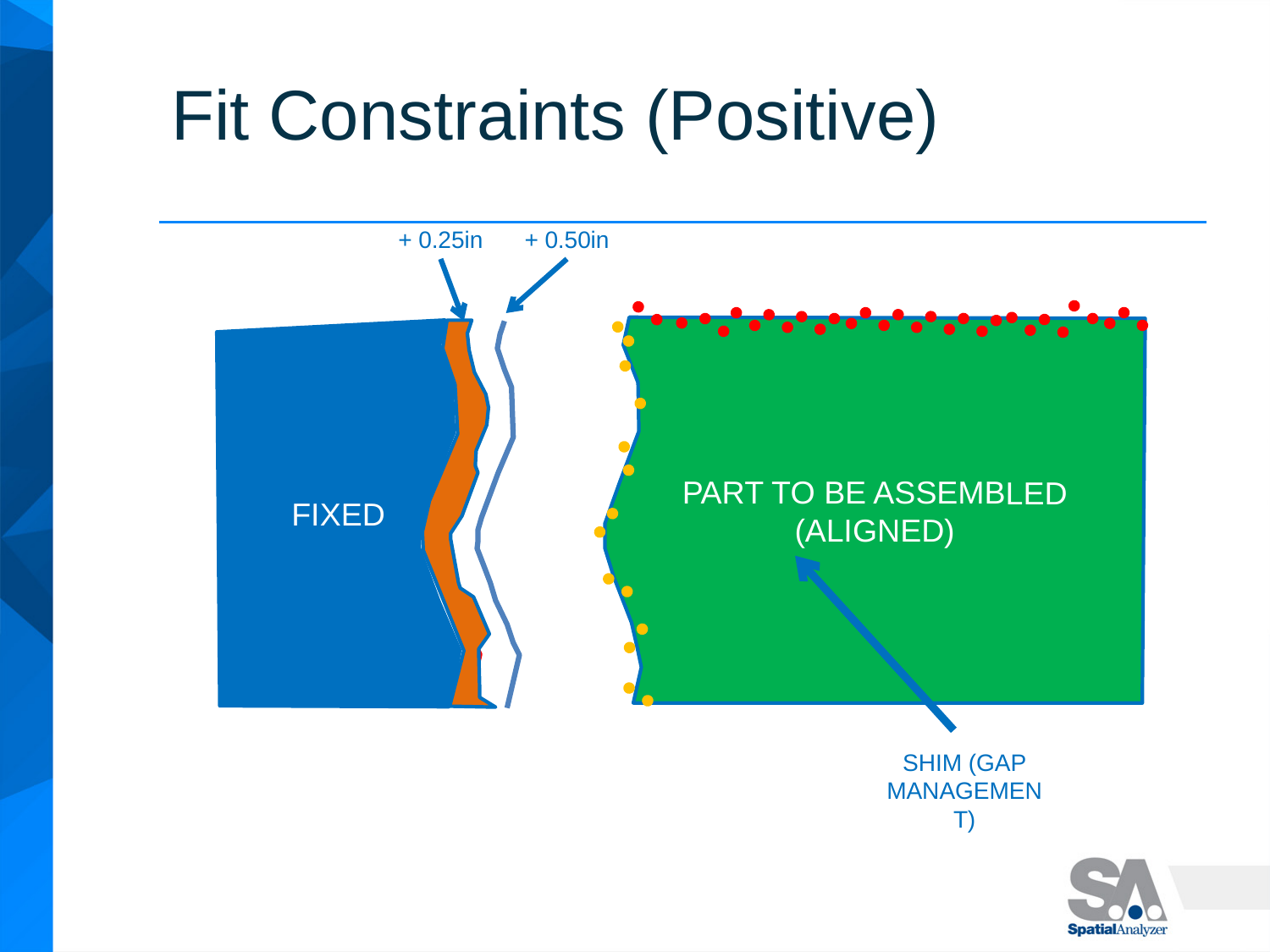

# Fit Constraints (Positive)
+ 0.25in
+ 0.50in

PART TO BE ASSEMBLED (ALIGNED)

FIXED

SHIM (GAP MANAGEMENT)